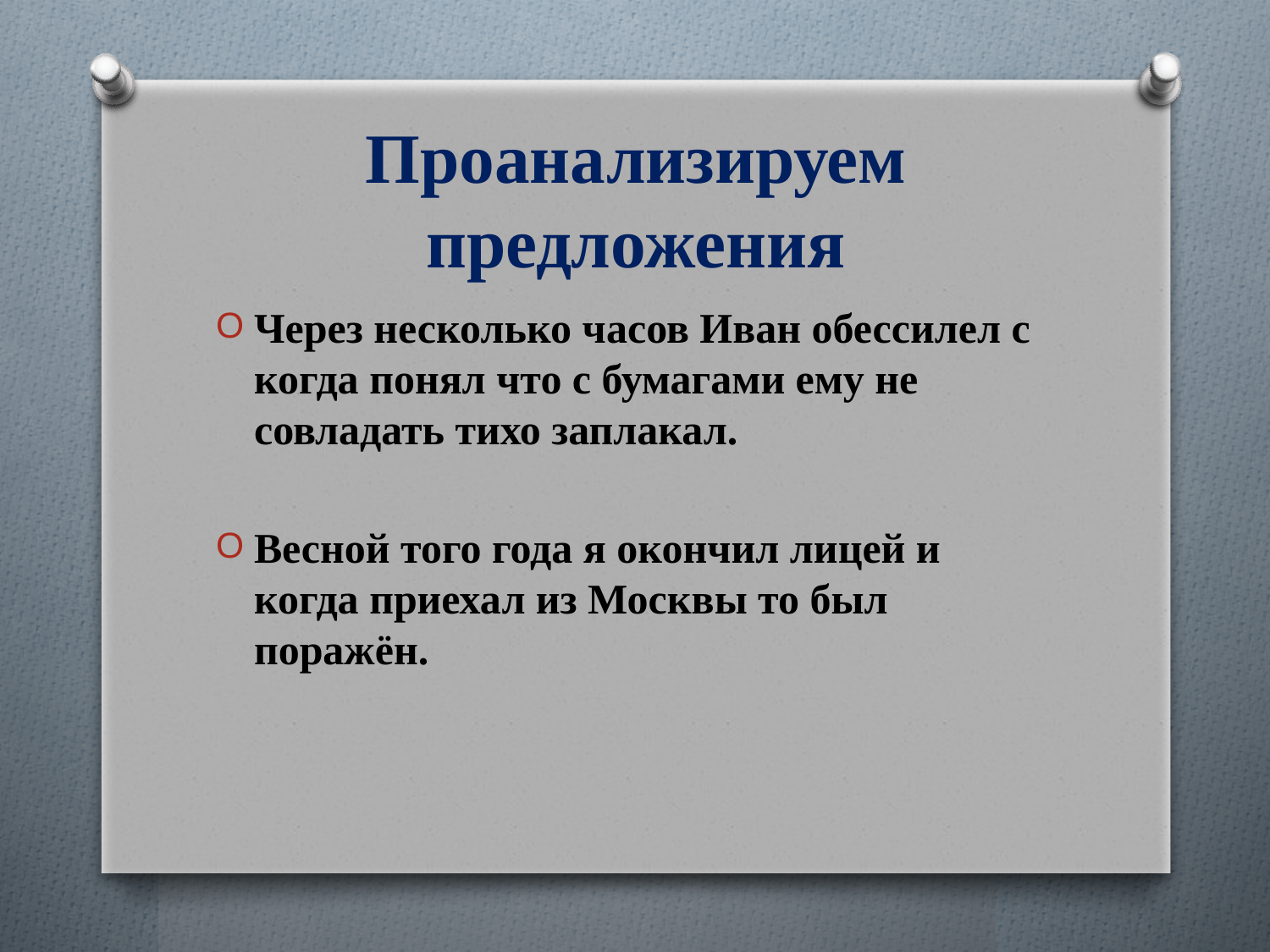

# Проанализируем предложения
Через несколько часов Иван обессилел с когда понял что с бумагами ему не совладать тихо заплакал.

Весной того года я окончил лицей и когда приехал из Москвы то был поражён.